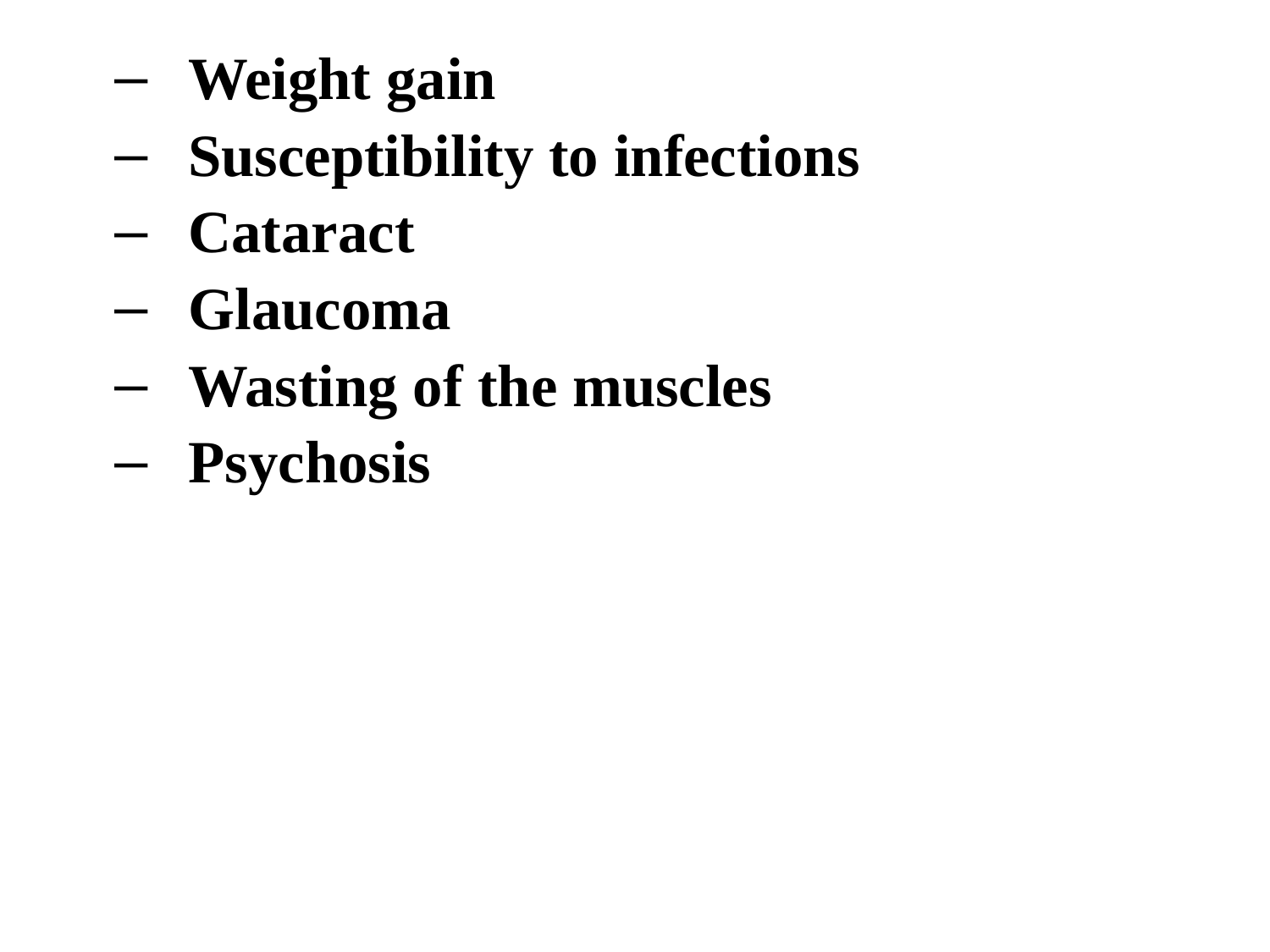

Weight gain
Susceptibility to infections
Cataract
Glaucoma
Wasting of the muscles
Psychosis